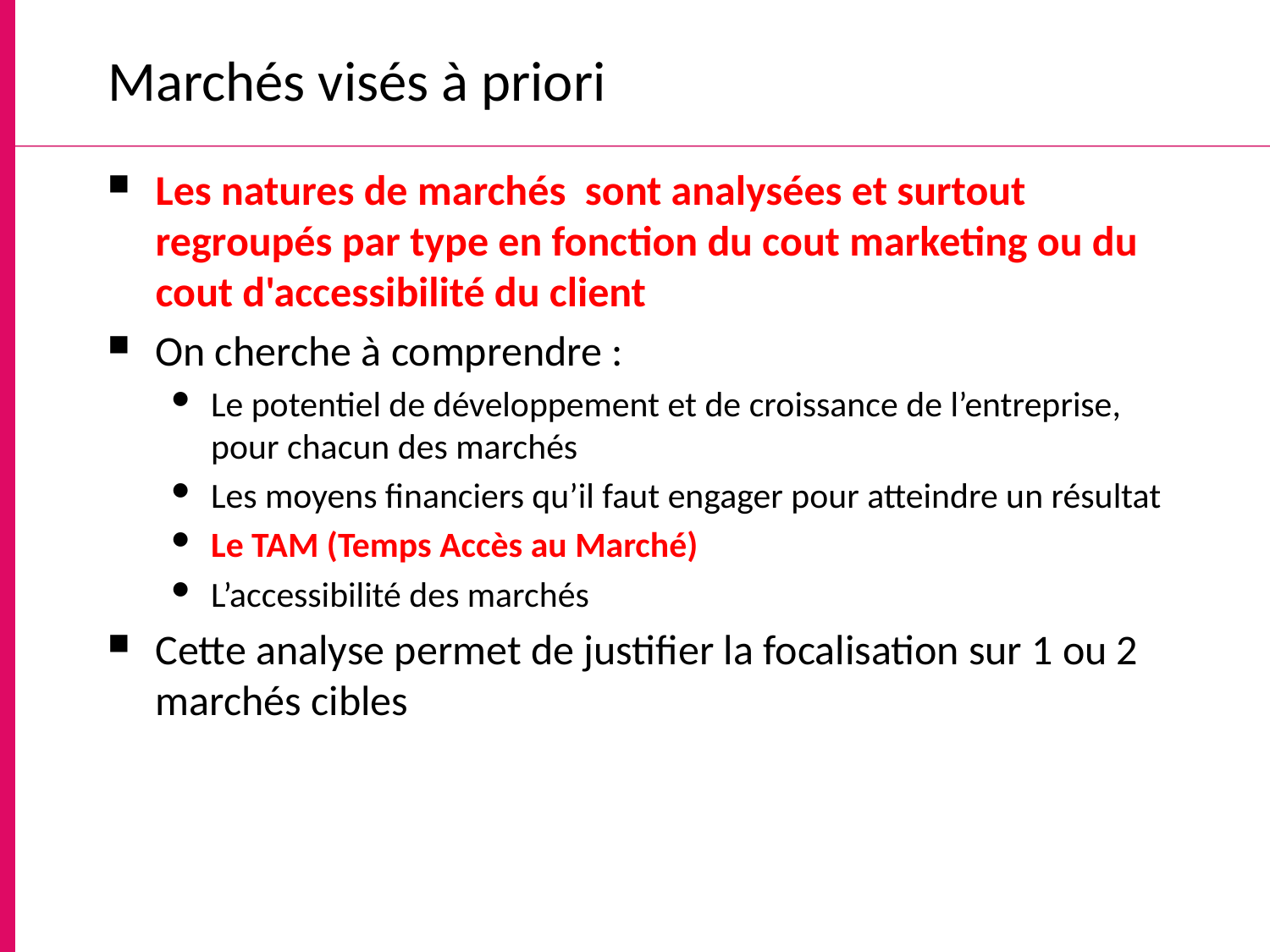

# Marchés visés à priori
Les natures de marchés  sont analysées et surtout regroupés par type en fonction du cout marketing ou du cout d'accessibilité du client
On cherche à comprendre :
Le potentiel de développement et de croissance de l’entreprise, pour chacun des marchés
Les moyens financiers qu’il faut engager pour atteindre un résultat
Le TAM (Temps Accès au Marché)
L’accessibilité des marchés
Cette analyse permet de justifier la focalisation sur 1 ou 2 marchés cibles

4